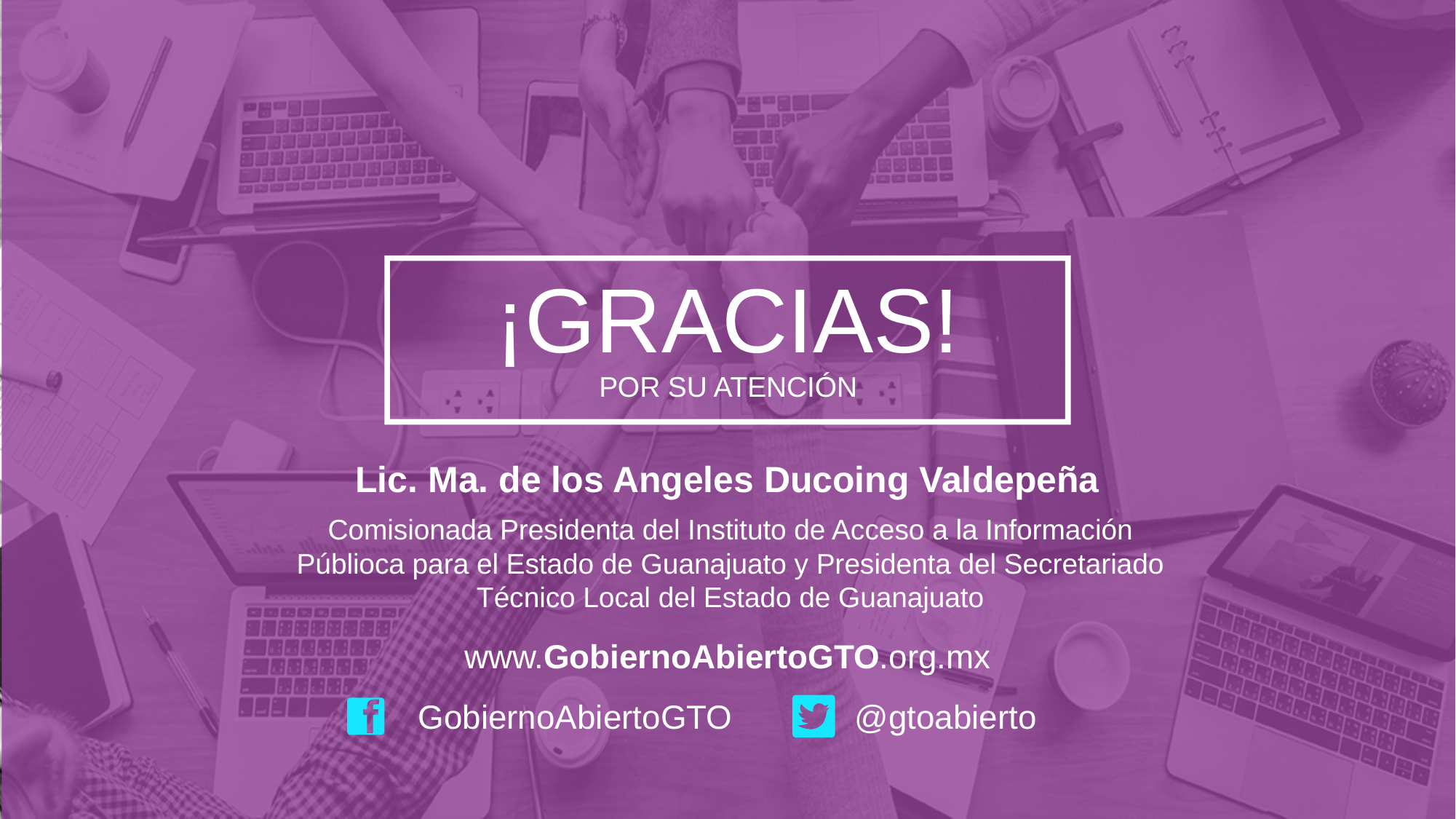

¡GRACIAS!

POR SU ATENCIÓN
Lic. Ma. de los Angeles Ducoing Valdepeña
Comisionada Presidenta del Instituto de Acceso a la Información Públioca para el Estado de Guanajuato y Presidenta del Secretariado Técnico Local del Estado de Guanajuato
www.GobiernoAbiertoGTO.org.mx
GobiernoAbiertoGTO 		@gtoabierto